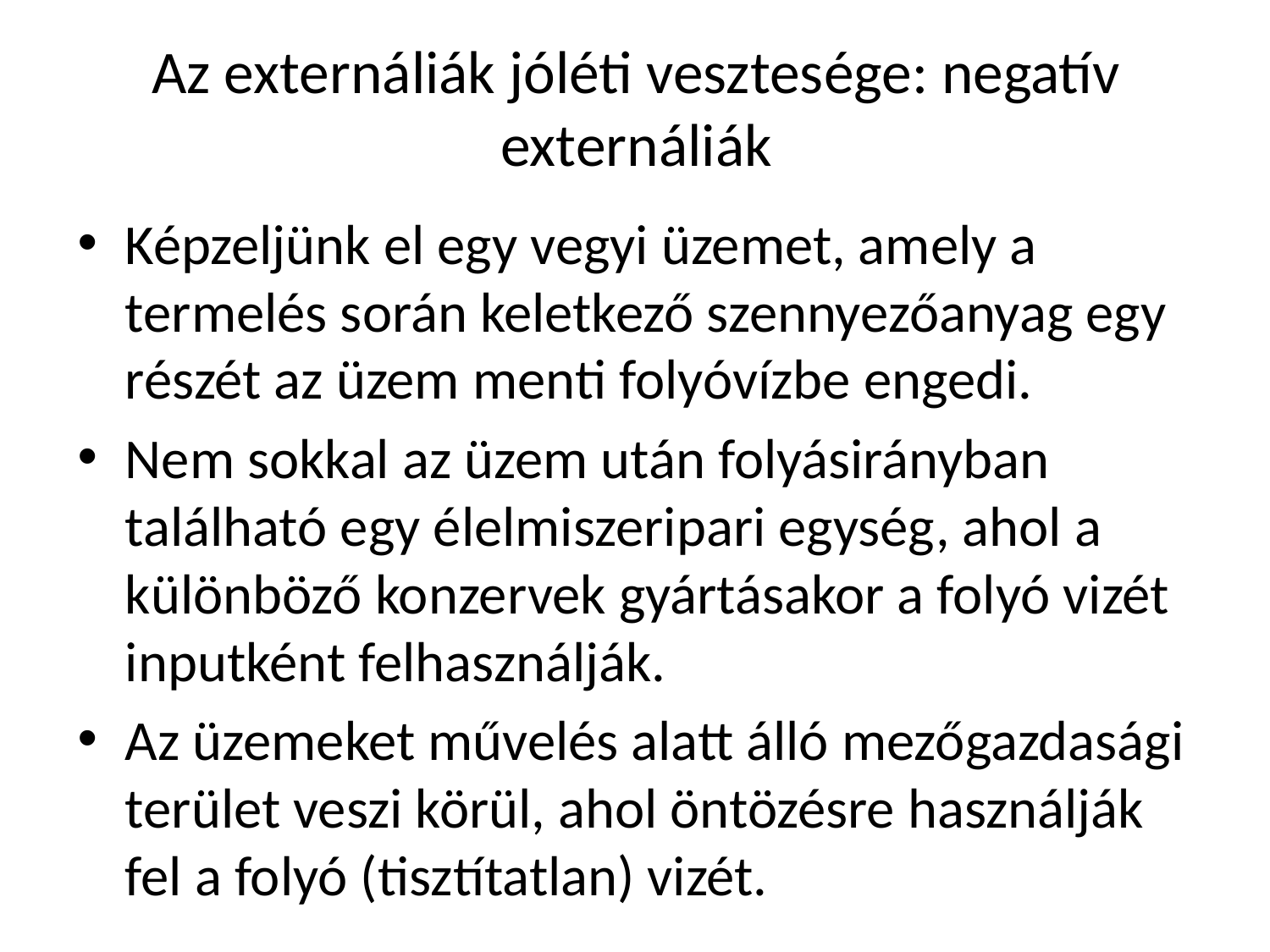

# Az externáliák jóléti vesztesége: negatív externáliák
Képzeljünk el egy vegyi üzemet, amely a termelés során keletkező szennyezőanyag egy részét az üzem menti folyóvízbe engedi.
Nem sokkal az üzem után folyásirányban található egy élelmiszeripari egység, ahol a különböző konzervek gyártásakor a folyó vizét inputként felhasználják.
Az üzemeket művelés alatt álló mezőgazdasági terület veszi körül, ahol öntözésre használják fel a folyó (tisztítatlan) vizét.